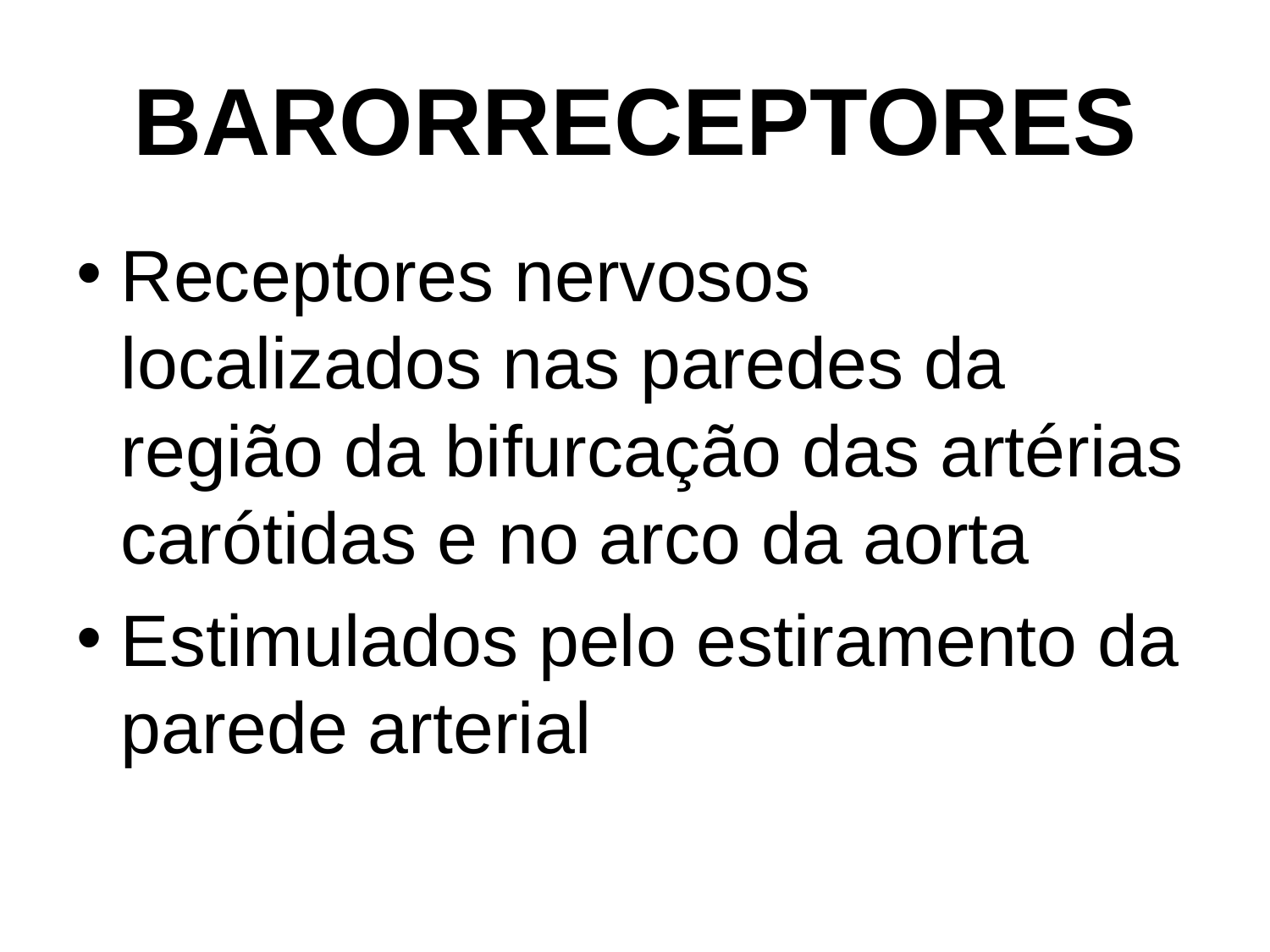

# BARORRECEPTORES
Receptores nervosos localizados nas paredes da região da bifurcação das artérias carótidas e no arco da aorta
Estimulados pelo estiramento da parede arterial